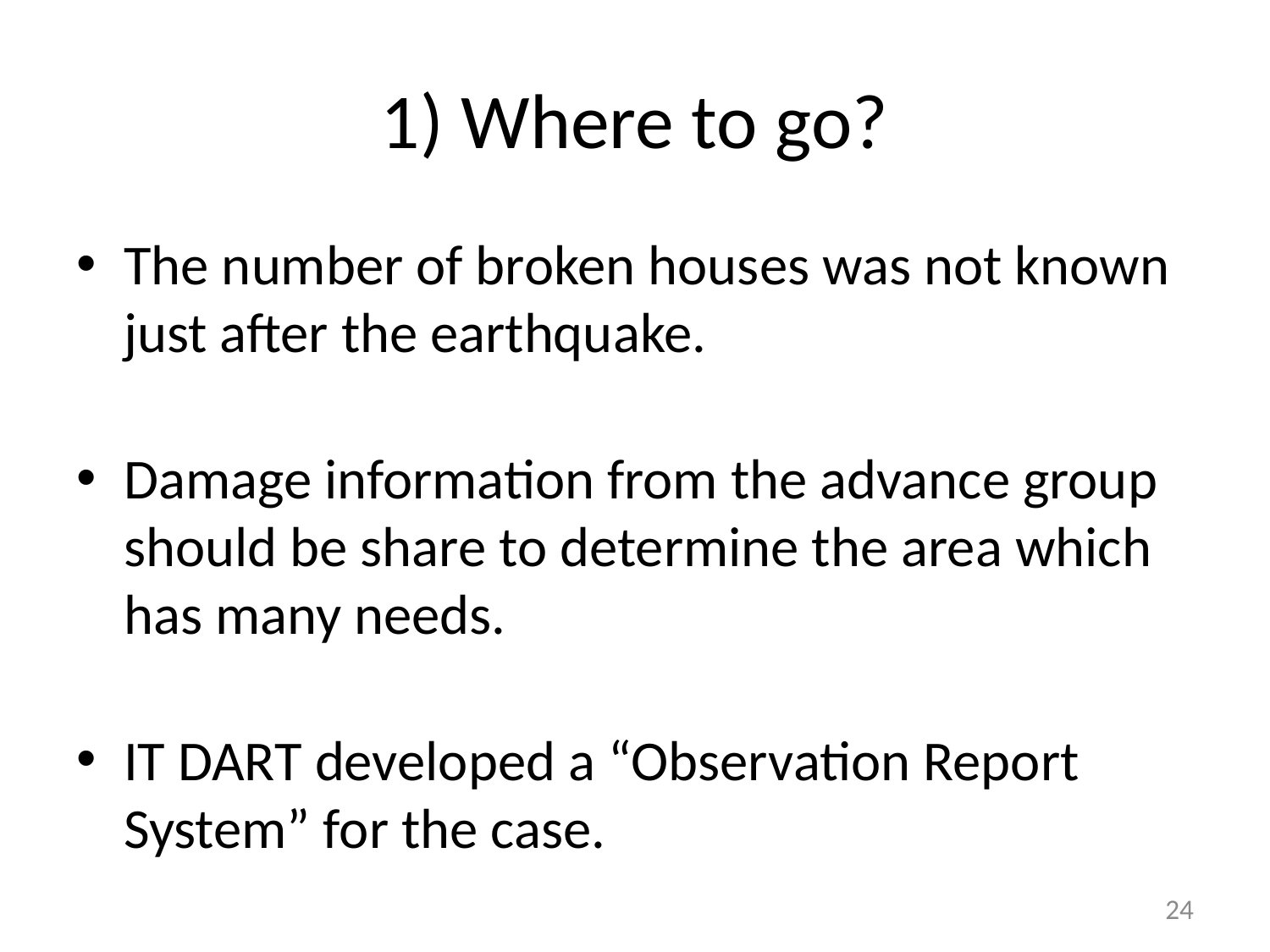

# 1) Where to go?
The number of broken houses was not known just after the earthquake.

Damage information from the advance group should be share to determine the area which has many needs.

IT DART developed a “Observation Report System” for the case.
24